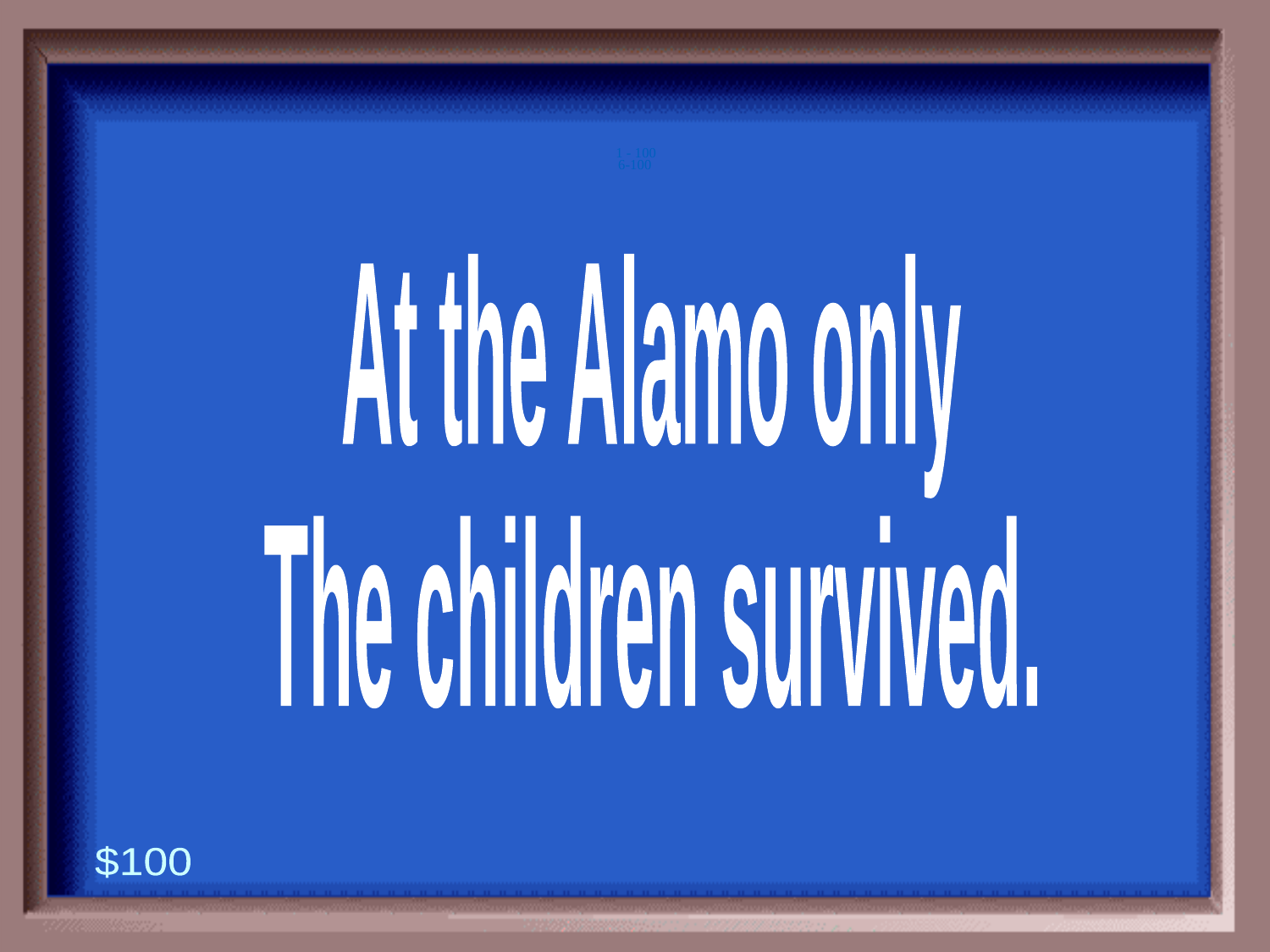

6-100
1 - 100
At the Alamo only
The children survived.
$100